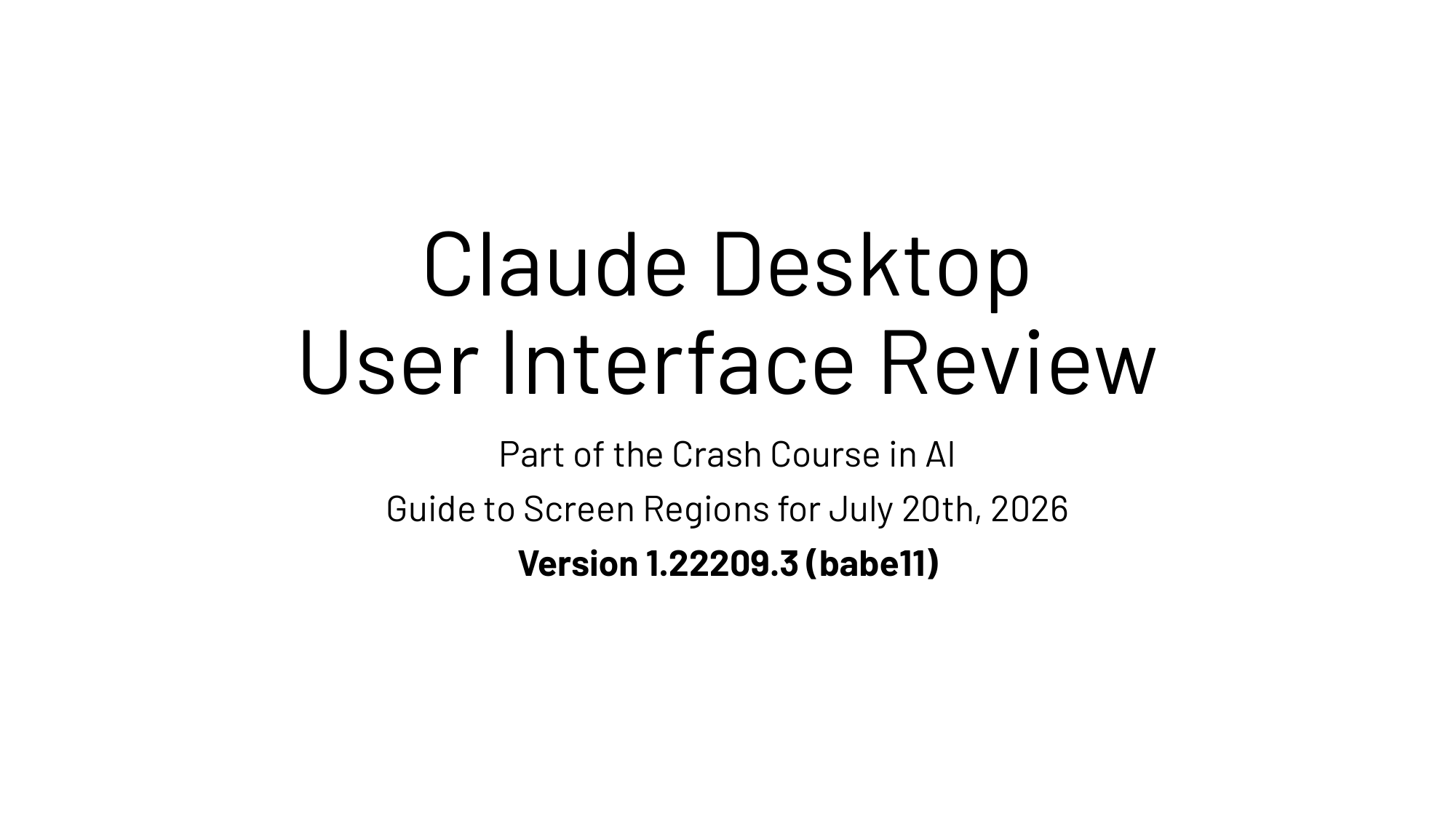

# Claude Desktop User Interface Review
Part of the Crash Course in AI
Guide to Screen Regions for July 20th, 2026
Version 1.22209.3 (babe11)